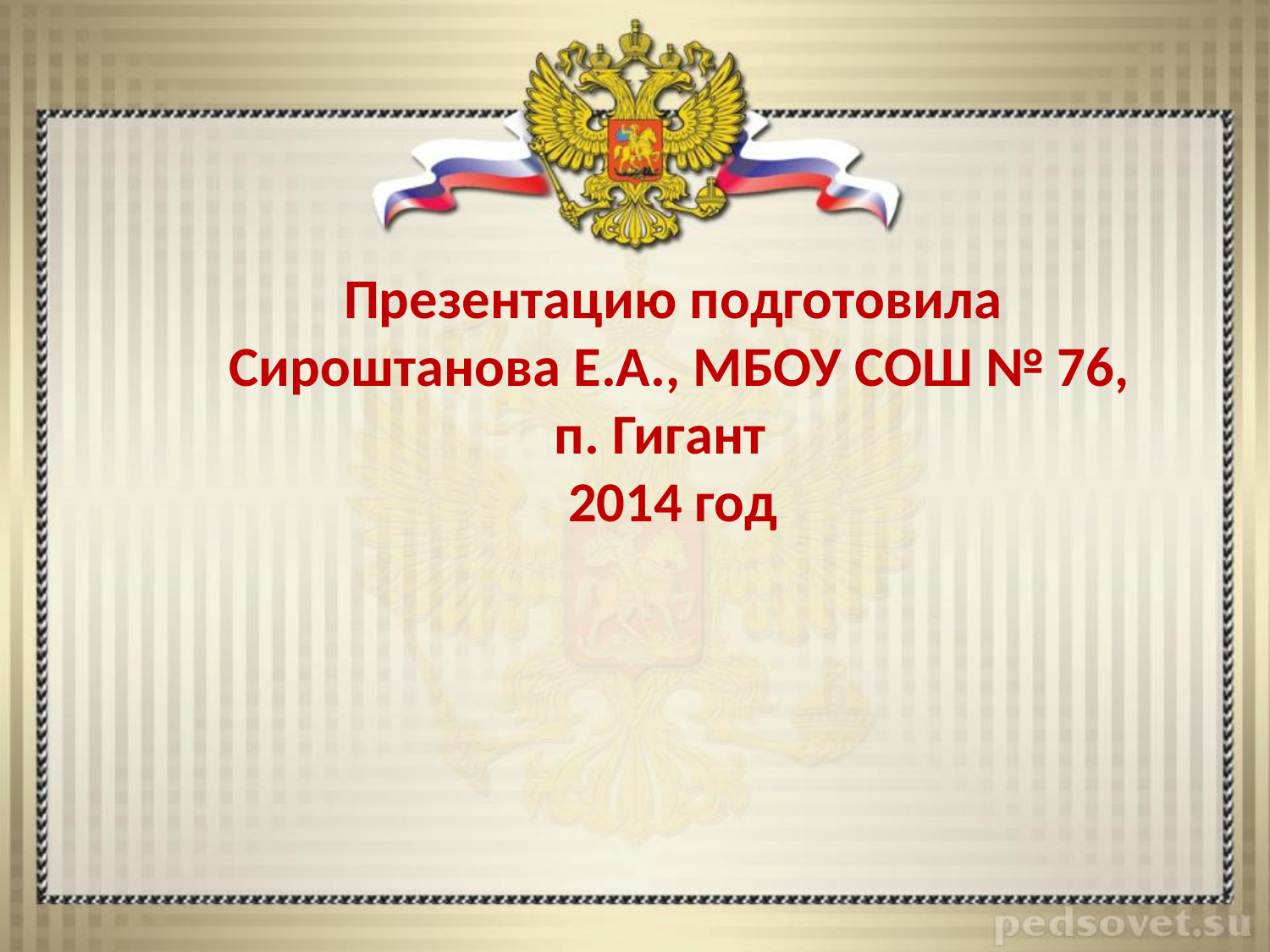

# Презентацию подготовила Сироштанова Е.А., МБОУ СОШ № 76, п. Гигант 2014 год